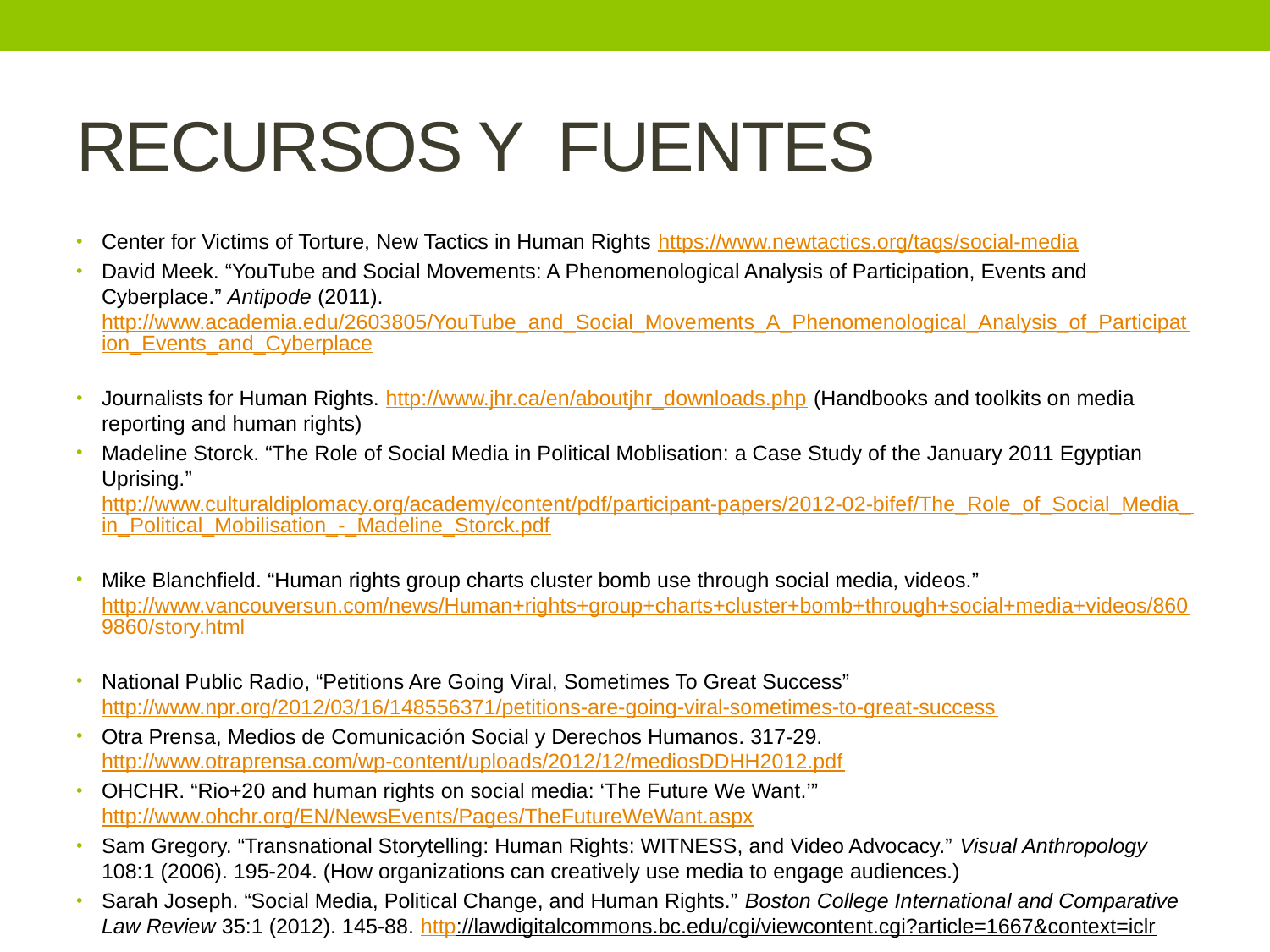

# RECURSOS Y  FUENTES
Center for Victims of Torture, New Tactics in Human Rights https://www.newtactics.org/tags/social-media
David Meek. “YouTube and Social Movements: A Phenomenological Analysis of Participation, Events and Cyberplace.” Antipode (2011). http://www.academia.edu/2603805/YouTube_and_Social_Movements_A_Phenomenological_Analysis_of_Participation_Events_and_Cyberplace
Journalists for Human Rights. http://www.jhr.ca/en/aboutjhr_downloads.php (Handbooks and toolkits on media reporting and human rights)
Madeline Storck. “The Role of Social Media in Political Moblisation: a Case Study of the January 2011 Egyptian Uprising.” http://www.culturaldiplomacy.org/academy/content/pdf/participant-papers/2012-02-bifef/The_Role_of_Social_Media_in_Political_Mobilisation_-_Madeline_Storck.pdf
Mike Blanchfield. “Human rights group charts cluster bomb use through social media, videos.” http://www.vancouversun.com/news/Human+rights+group+charts+cluster+bomb+through+social+media+videos/8609860/story.html
National Public Radio, “Petitions Are Going Viral, Sometimes To Great Success” http://www.npr.org/2012/03/16/148556371/petitions-are-going-viral-sometimes-to-great-success
Otra Prensa, Medios de Comunicación Social y Derechos Humanos. 317-29.
http://www.otraprensa.com/wp-content/uploads/2012/12/mediosDDHH2012.pdf
OHCHR. “Rio+20 and human rights on social media: ‘The Future We Want.’” http://www.ohchr.org/EN/NewsEvents/Pages/TheFutureWeWant.aspx
Sam Gregory. “Transnational Storytelling: Human Rights: WITNESS, and Video Advocacy.” Visual Anthropology 108:1 (2006). 195-204. (How organizations can creatively use media to engage audiences.)
Sarah Joseph. “Social Media, Political Change, and Human Rights.” Boston College International and Comparative Law Review 35:1 (2012). 145-88. http://lawdigitalcommons.bc.edu/cgi/viewcontent.cgi?article=1667&context=iclr